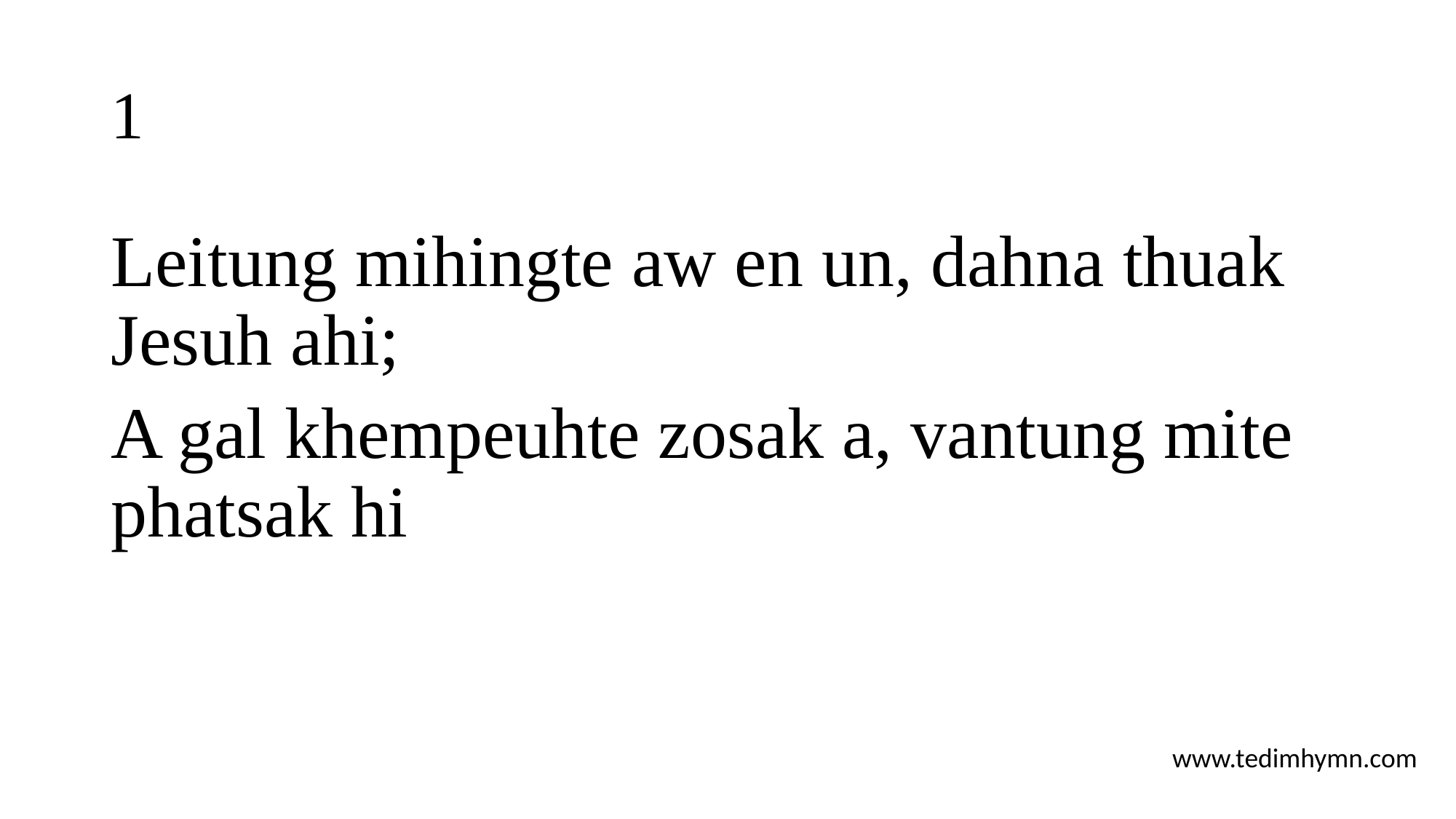

# 1
Leitung mihingte aw en un, dahna thuak Jesuh ahi;
A gal khempeuhte zosak a, vantung mite phatsak hi

www.tedimhymn.com